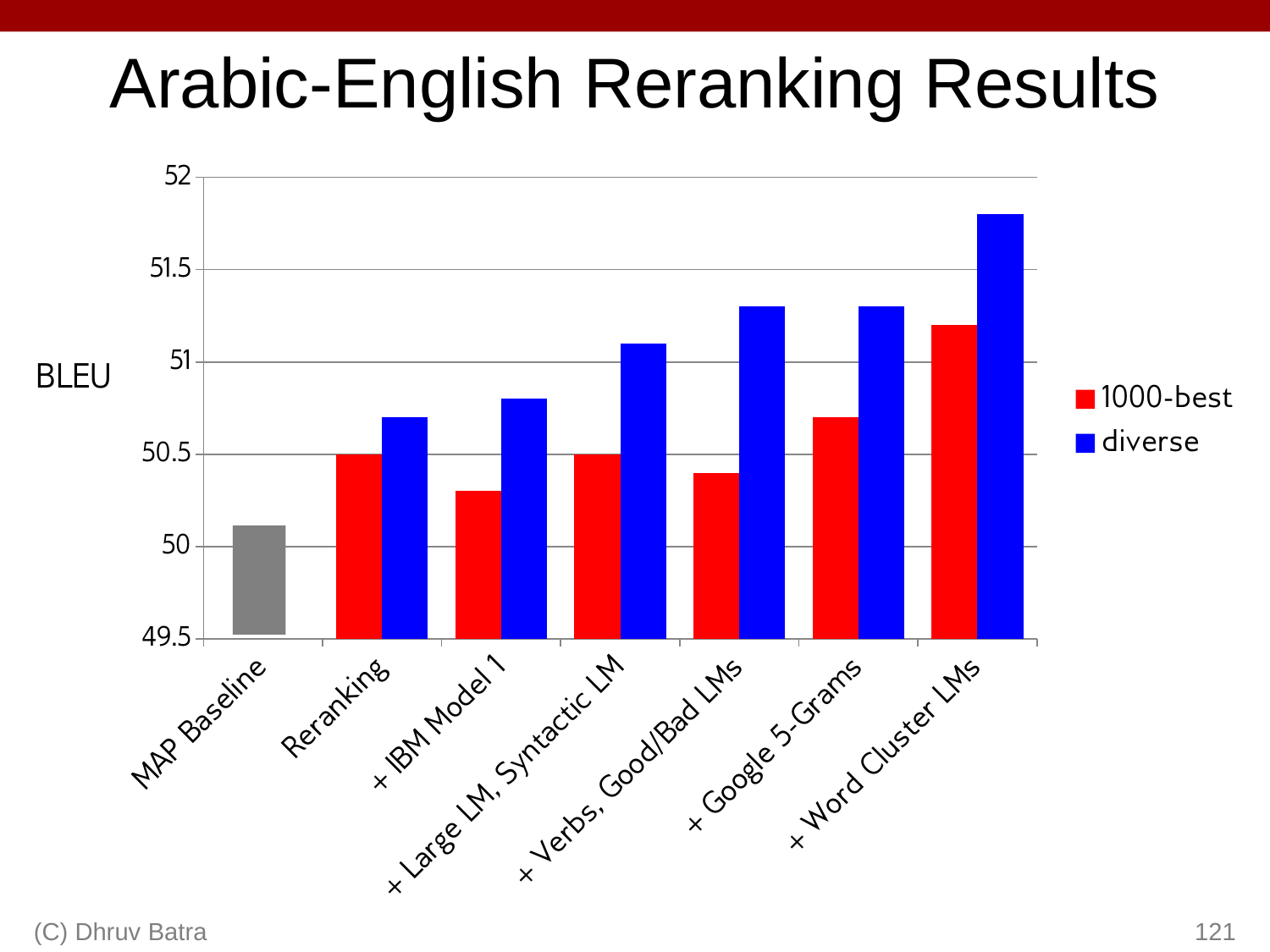

# Arabic-English Reranking Results

### Chart

| Category | 1000-best | diverse |
|---|---|---|
| MAP Baseline | None | None |
| Reranking | 50.5 | 50.7 |
| + IBM Model 1 | 50.3 | 50.8 |
| + Large LM, Syntactic LM | 50.5 | 51.1 |
| + Verbs, Good/Bad LMs | 50.4 | 51.3 |
| + Google 5-Grams | 50.7 | 51.3 |
| + Word Cluster LMs | 51.2 | 51.8 |
BLEU

(C) Dhruv Batra
121